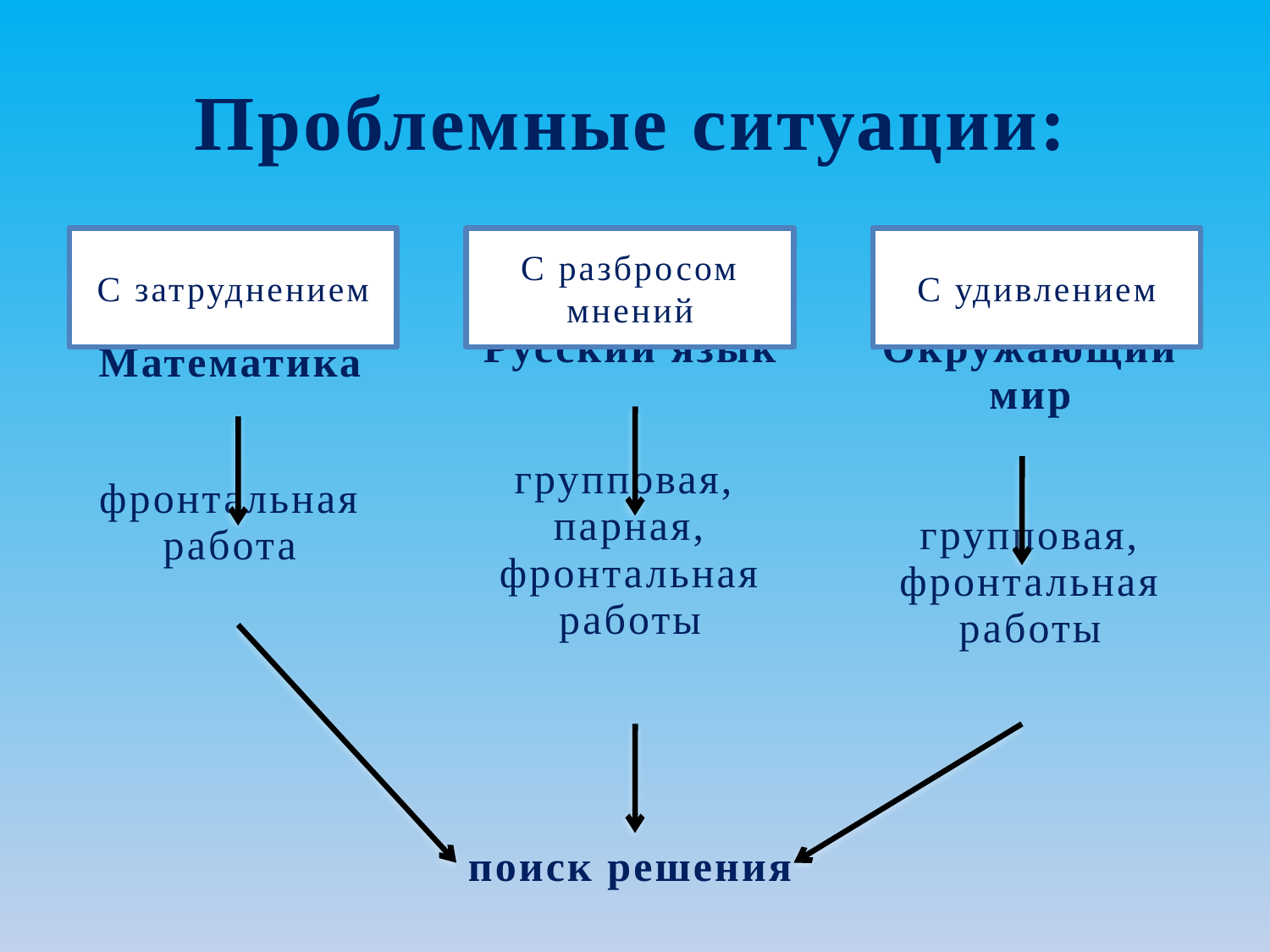

# Проблемные ситуации:
| Математика фронтальная работа | Русский язык групповая, парная, фронтальная работы | Окружающий мир групповая, фронтальная работы |
| --- | --- | --- |
С затруднением
С разбросом мнений
С удивлением
поиск решения